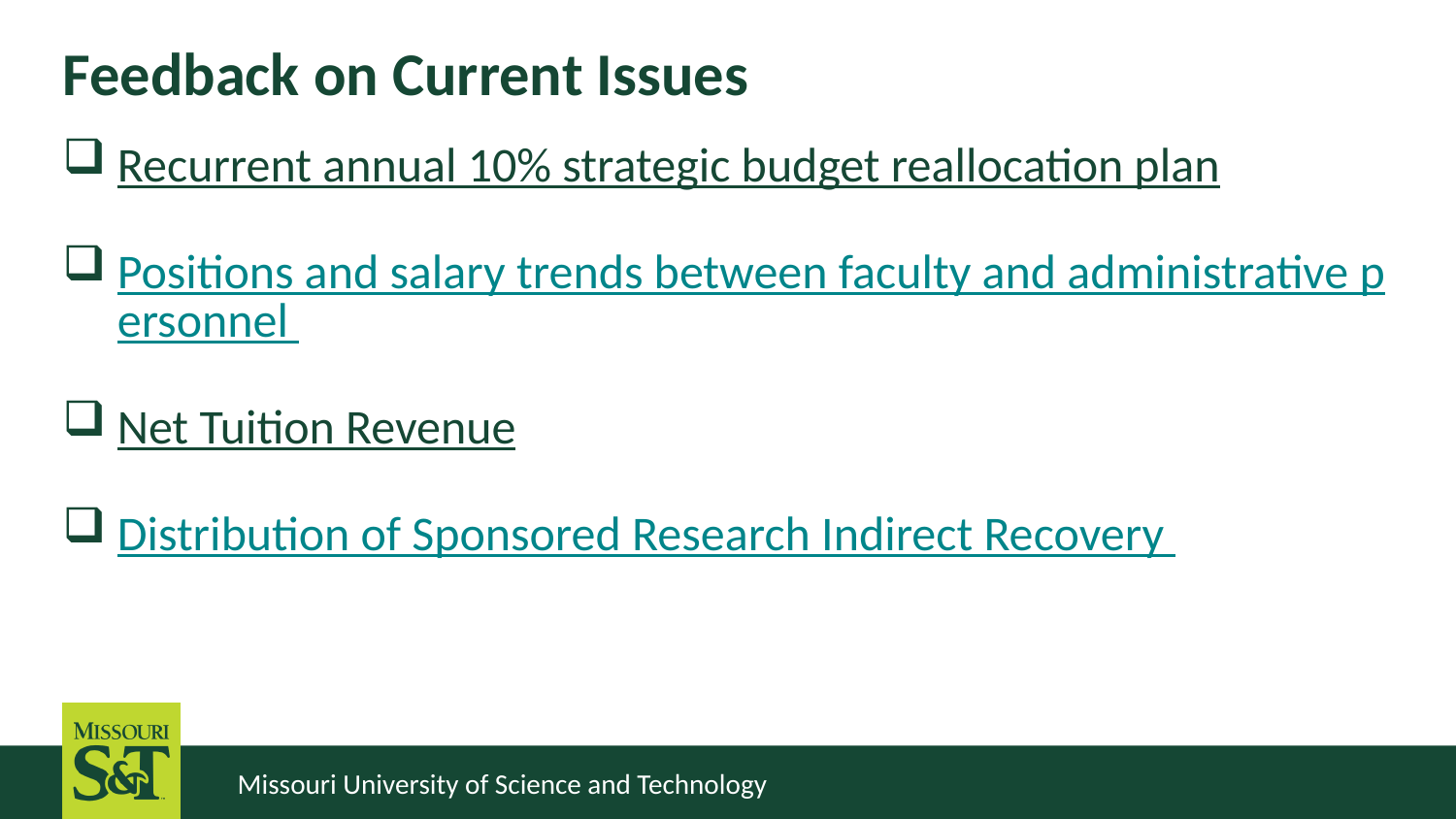

# Feedback on Current Issues
Recurrent annual 10% strategic budget reallocation plan
Positions and salary trends between faculty and administrative personnel
Net Tuition Revenue
Distribution of Sponsored Research Indirect Recovery
Missouri University of Science and Technology